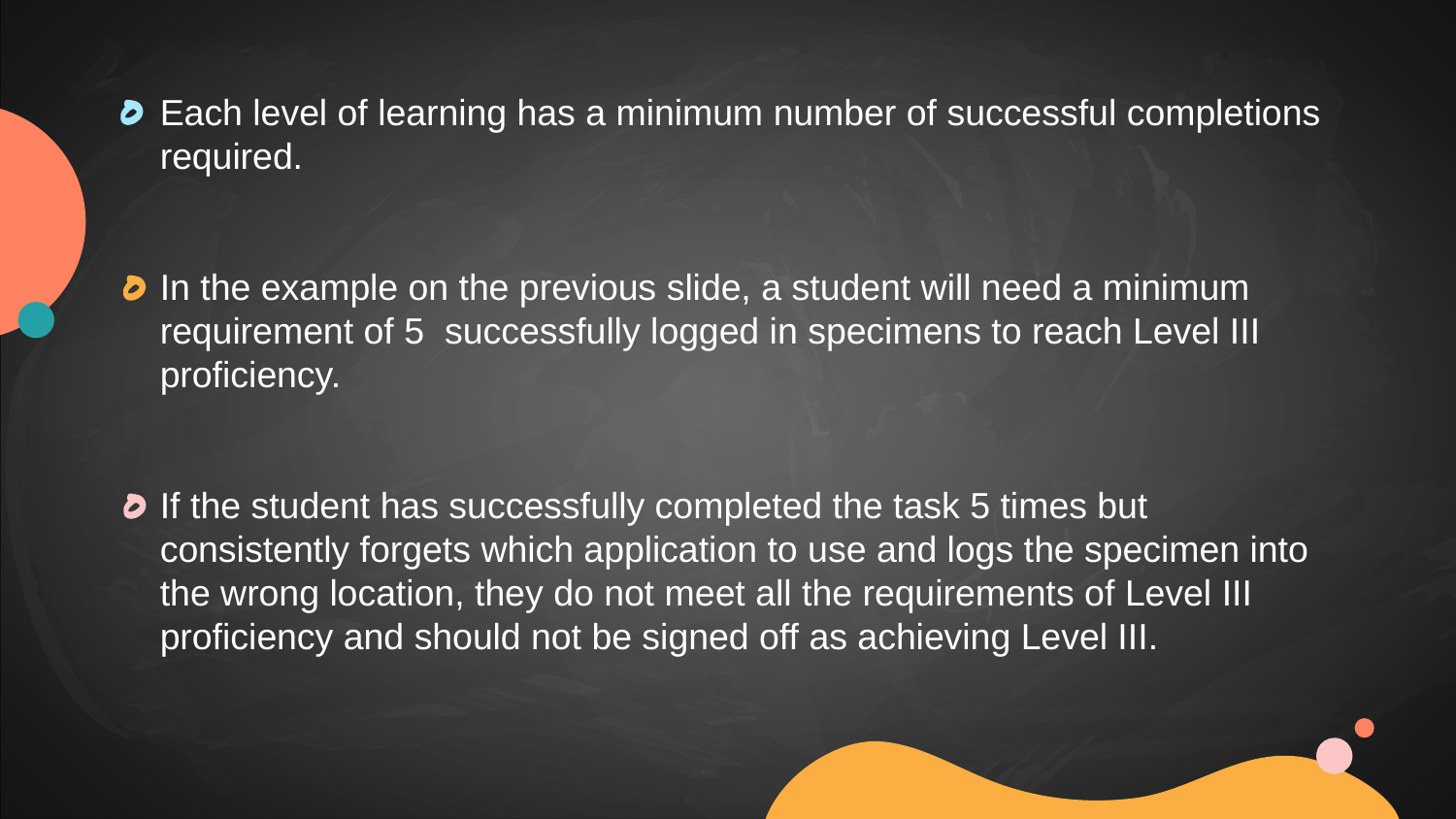

Each level of learning has a minimum number of successful completions required.

In the example on the previous slide, a student will need a minimum requirement of 5  successfully logged in specimens to reach Level III proficiency.

If the student has successfully completed the task 5 times but consistently forgets which application to use and logs the specimen into the wrong location, they do not meet all the requirements of Level III proficiency and should not be signed off as achieving Level III.